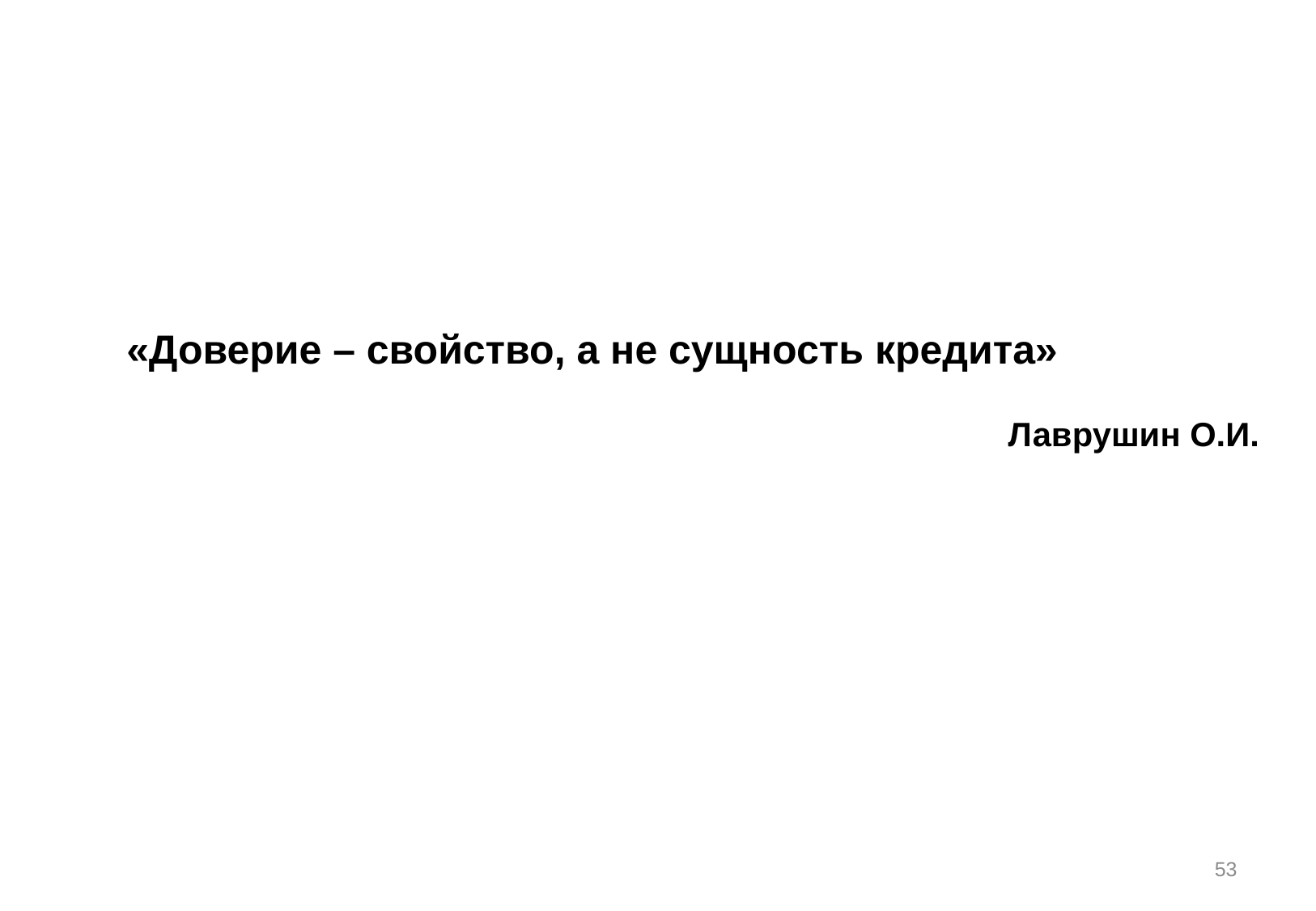

«Доверие – свойство, а не сущность кредита»

Лаврушин О.И.
53